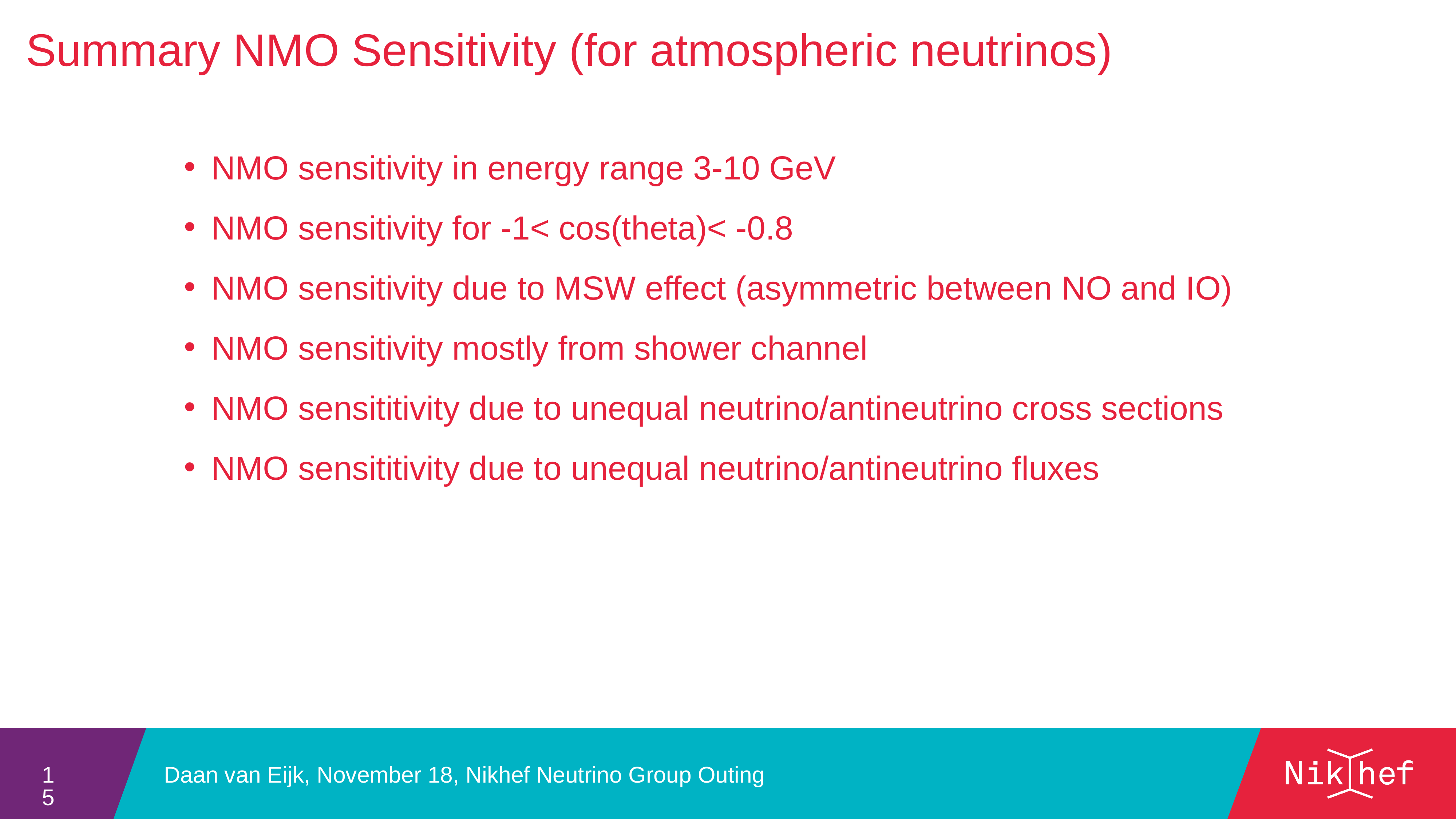

Summary NMO Sensitivity (for atmospheric neutrinos)
NMO sensitivity in energy range 3-10 GeV
NMO sensitivity for -1< cos(theta)< -0.8
NMO sensitivity due to MSW effect (asymmetric between NO and IO)
NMO sensitivity mostly from shower channel
NMO sensititivity due to unequal neutrino/antineutrino cross sections
NMO sensititivity due to unequal neutrino/antineutrino fluxes

Daan van Eijk, November 18, Nikhef Neutrino Group Outing
15